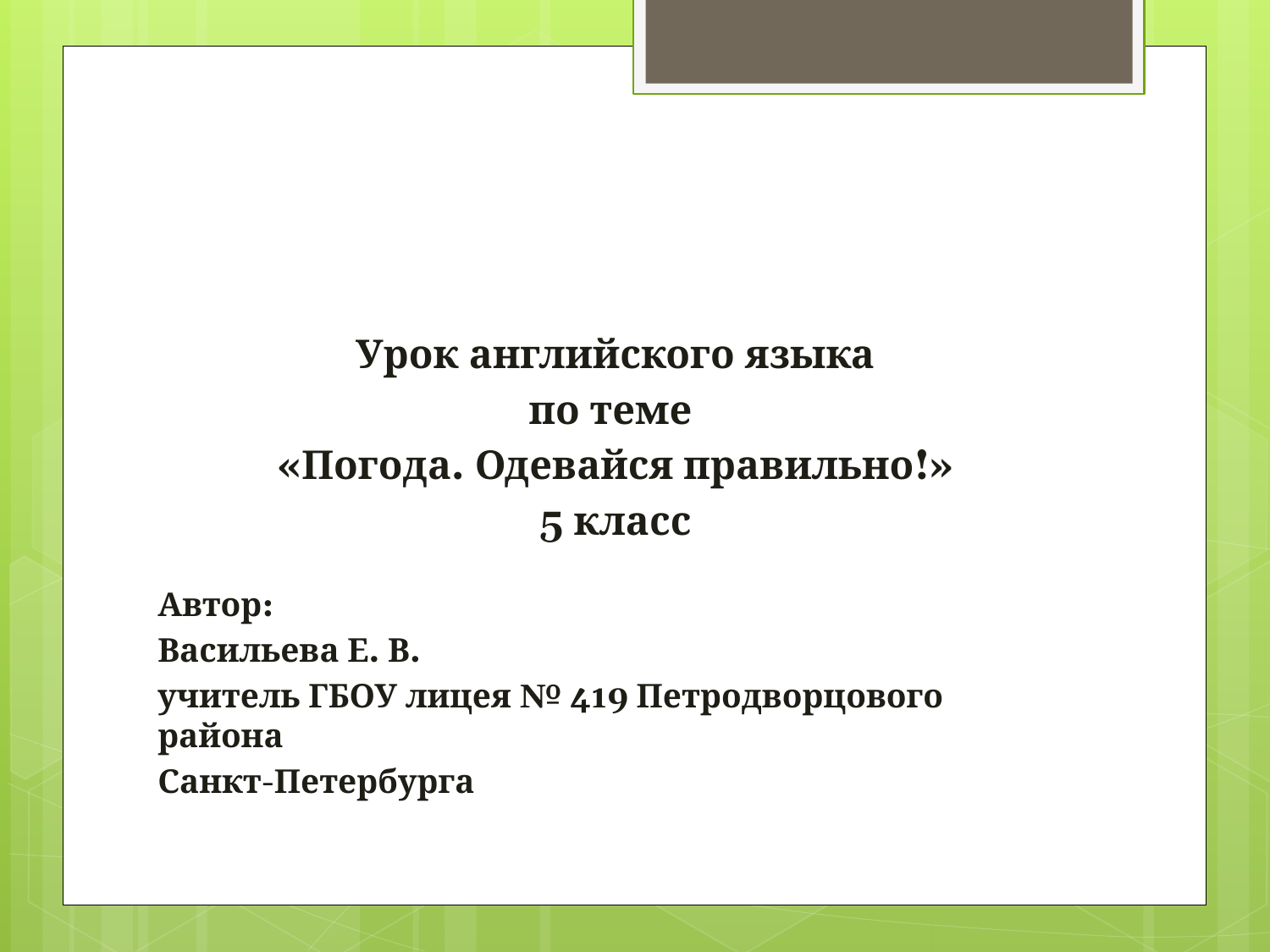

#
Урок английского языка
по теме
«Погода. Одевайся правильно!»
5 класс

Автор:
Васильева Е. В.
учитель ГБОУ лицея № 419 Петродворцового района
Санкт-Петербурга